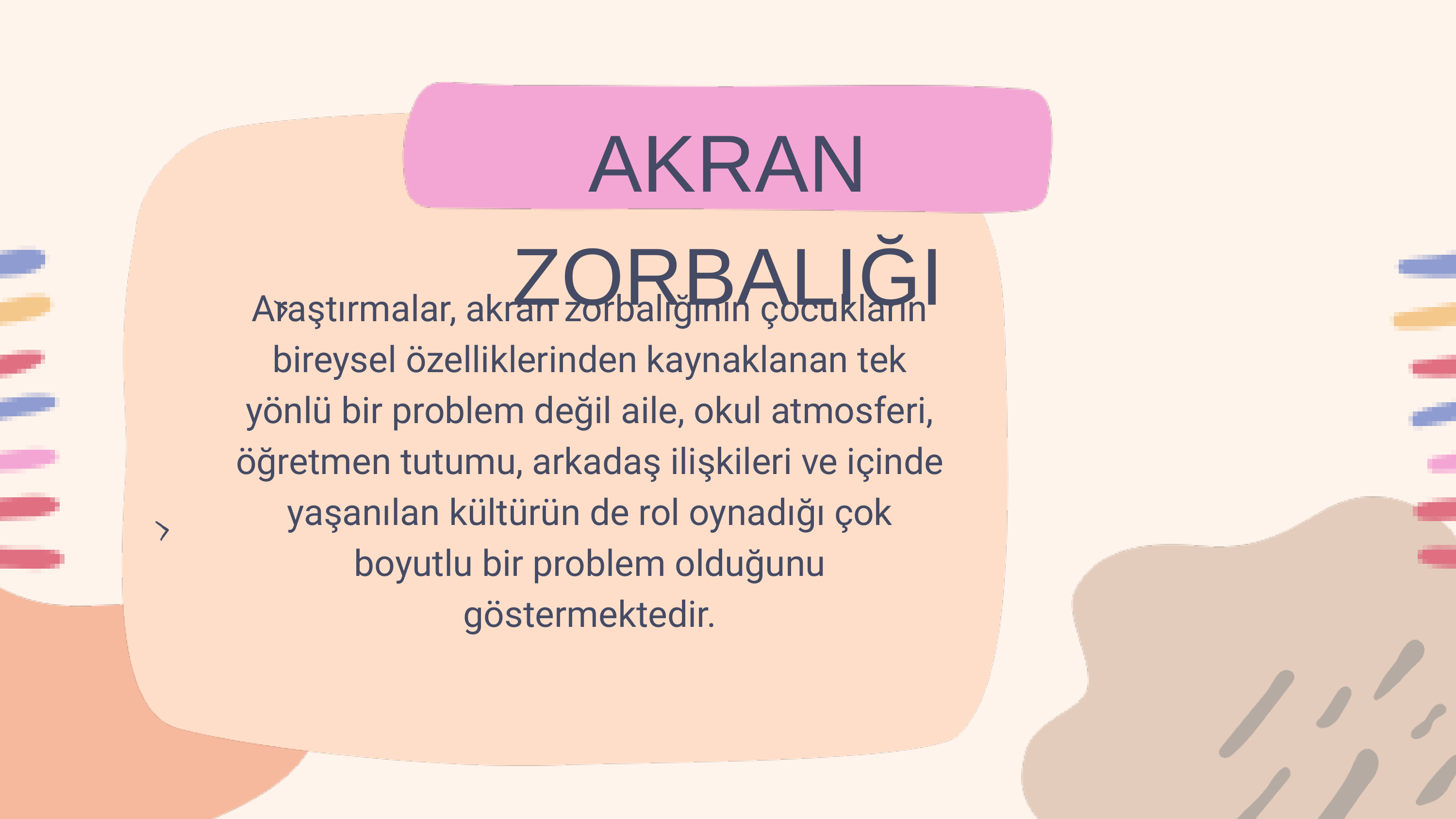

AKRAN ZORBALIĞI

Araştırmalar, akran zorbalığının çocukların bireysel özelliklerinden kaynaklanan tek yönlü bir problem değil aile, okul atmosferi, öğretmen tutumu, arkadaş ilişkileri ve içinde yaşanılan kültürün de rol oynadığı çok boyutlu bir problem olduğunu göstermektedir.